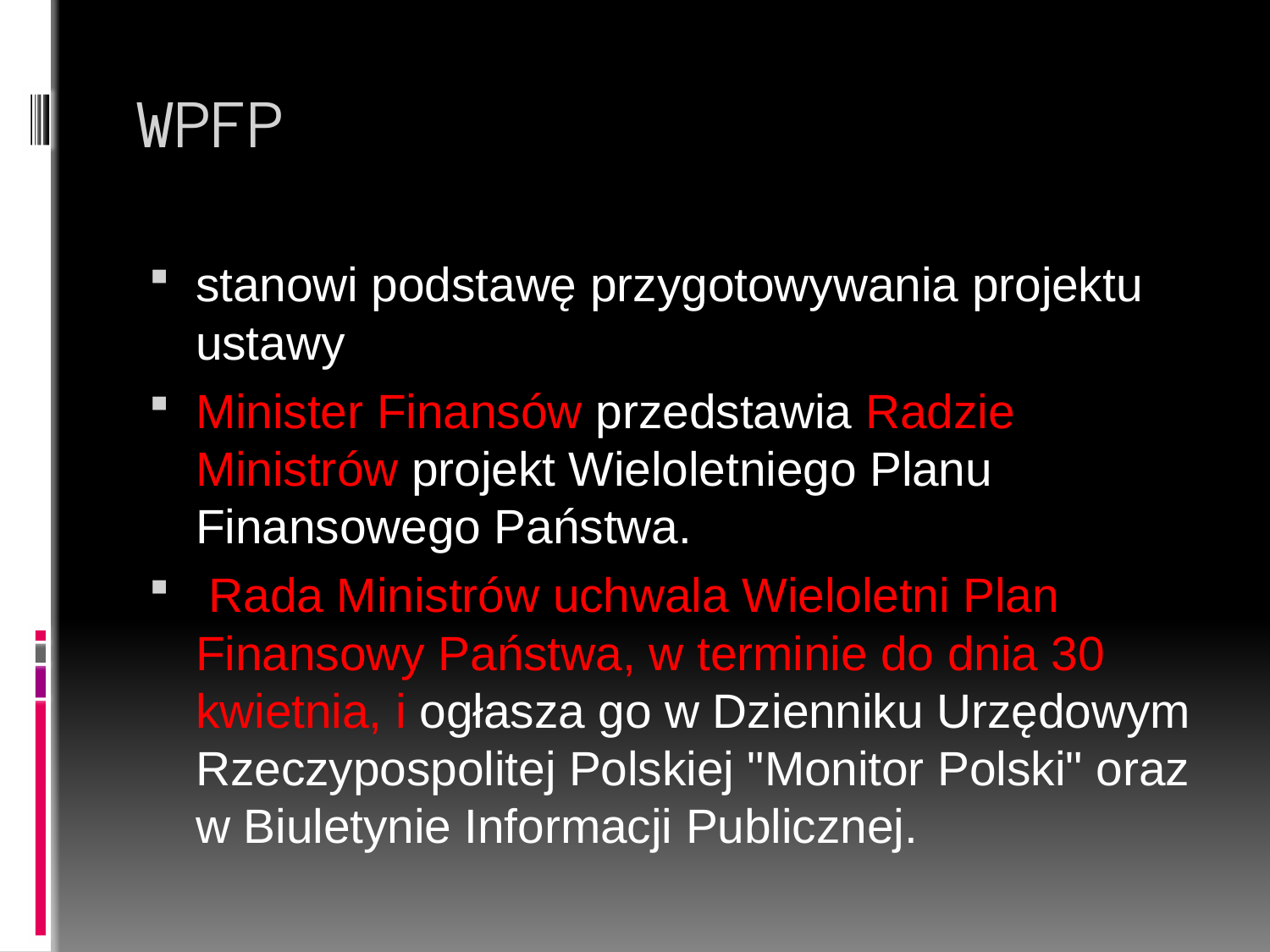

# WPFP
stanowi podstawę przygotowywania projektu ustawy
Minister Finansów przedstawia Radzie Ministrów projekt Wieloletniego Planu Finansowego Państwa.
 Rada Ministrów uchwala Wieloletni Plan Finansowy Państwa, w terminie do dnia 30 kwietnia, i ogłasza go w Dzienniku Urzędowym Rzeczypospolitej Polskiej "Monitor Polski" oraz w Biuletynie Informacji Publicznej.